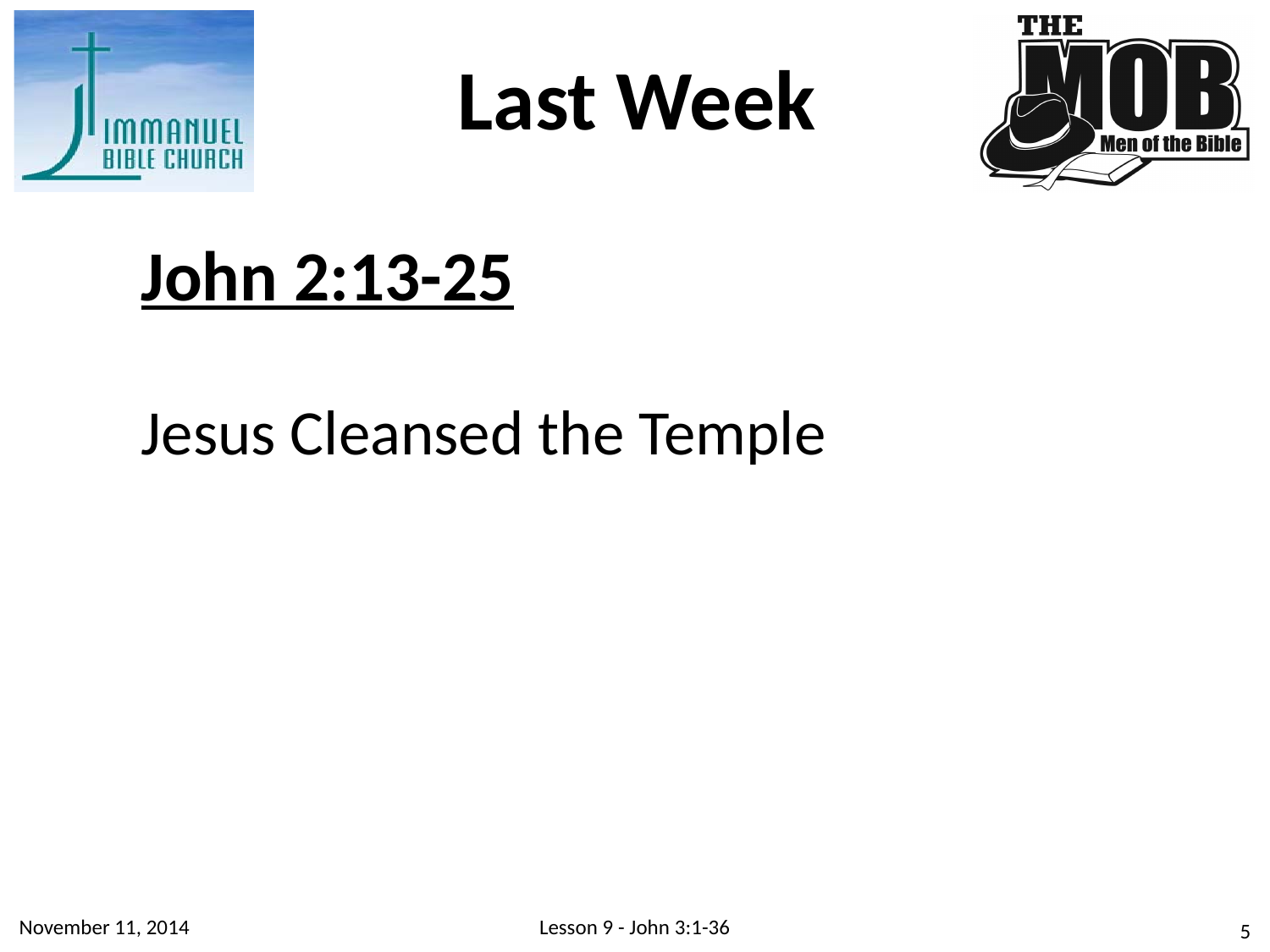

Last Week
John 2:13-25

Jesus Cleansed the Temple
November 11, 2014
Lesson 9 - John 3:1-36
5